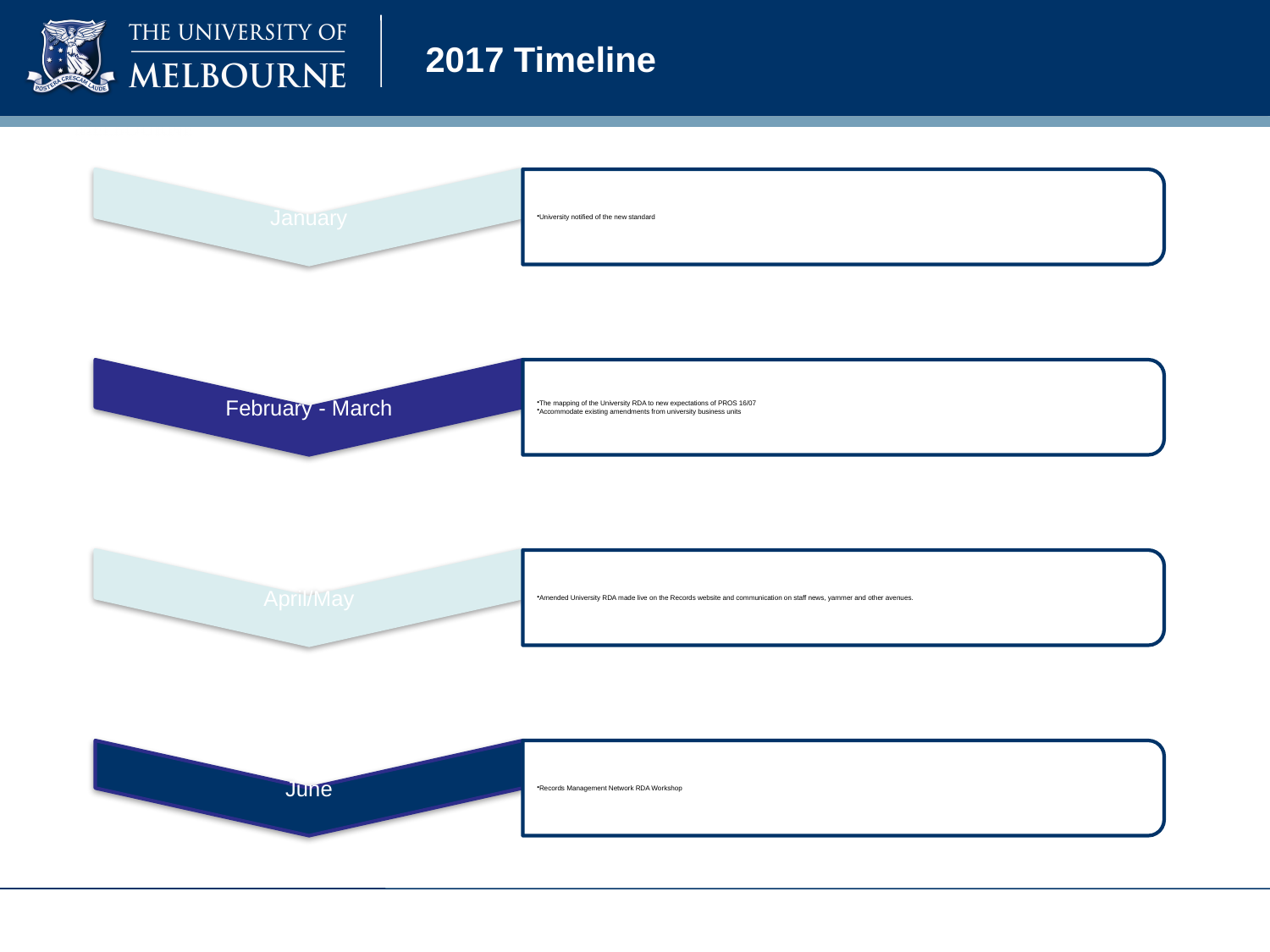

# 2017 Timeline
January
University notified of the new standard
February - March
April/May
Amended University RDA made live on the Records website and communication on staff news, yammer and other avenues.
June
The mapping of the University RDA to new expectations of PROS 16/07
Accommodate existing amendments from university business units
Records Management Network RDA Workshop